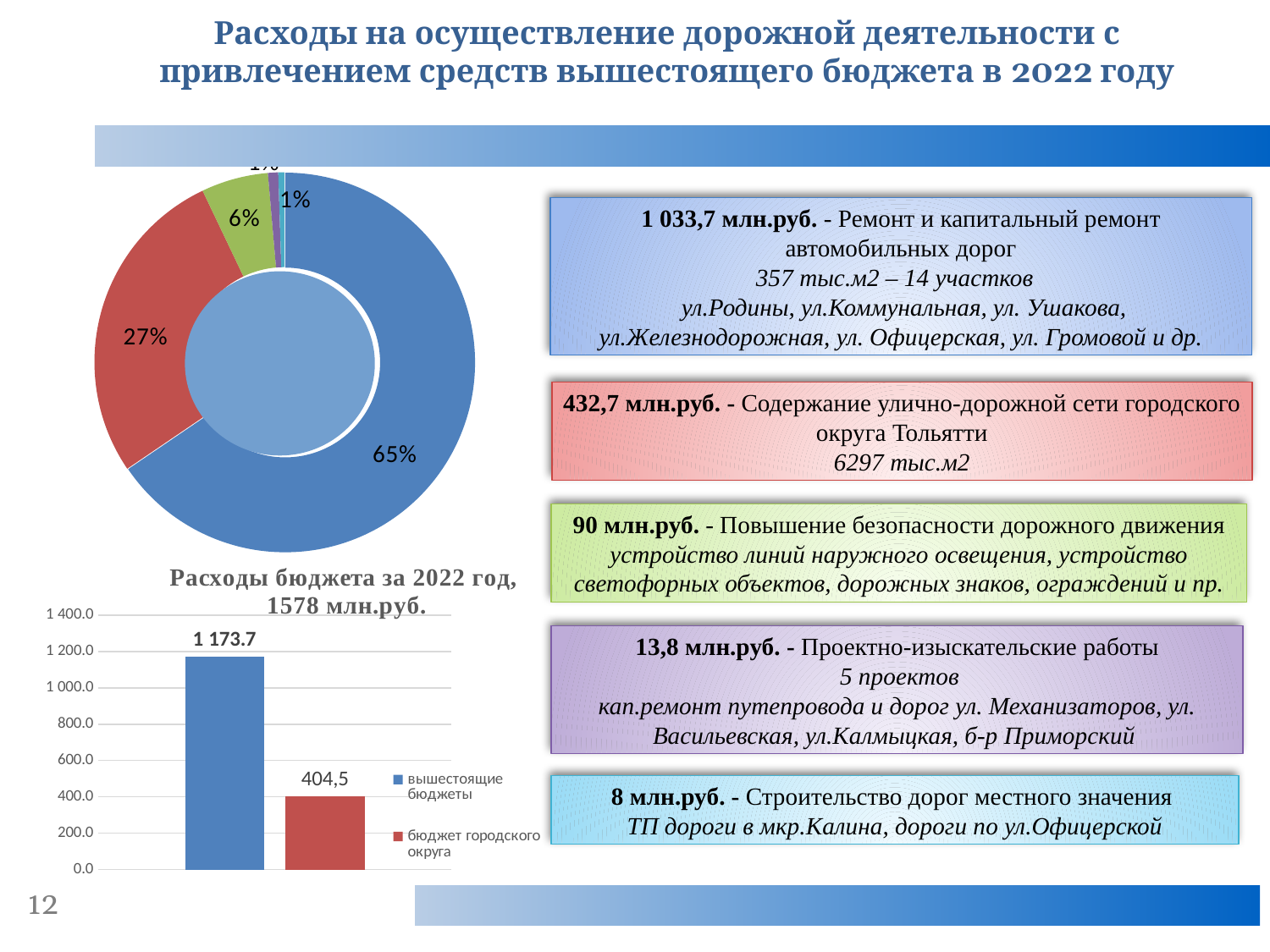

Расходы на осуществление дорожной деятельности с привлечением средств вышестоящего бюджета в 2022 году

### Chart

| Category |  |
|---|---|
| Ремонт и капитальный ремонт автомобильных дорог | 1033.7 |
| Содержание улично-дорожной сети | 432.653 |
| Повышение безопасности дорожного движения | 90.0 |
| Проектно-изыскательские работы | 13.8 |
| Строительство дорог | 8.0 |
1 033,7 млн.руб. - Ремонт и капитальный ремонт автомобильных дорог
357 тыс.м2 – 14 участков
 ул.Родины, ул.Коммунальная, ул. Ушакова, ул.Железнодорожная, ул. Офицерская, ул. Громовой и др.
432,7 млн.руб. - Содержание улично-дорожной сети городского округа Тольятти
6297 тыс.м2
90 млн.руб. - Повышение безопасности дорожного движения
устройство линий наружного освещения, устройство светофорных объектов, дорожных знаков, ограждений и пр.

### Chart: Расходы бюджета за 2022 год,
1578 млн.руб.

| Category | вышестоящие бюджеты | бюджет городского округа |
|---|---|---|
13,8 млн.руб. - Проектно-изыскательские работы
 5 проектов
кап.ремонт путепровода и дорог ул. Механизаторов, ул. Васильевская, ул.Калмыцкая, б-р Приморский
8 млн.руб. - Строительство дорог местного значения
ТП дороги в мкр.Калина, дороги по ул.Офицерской
12